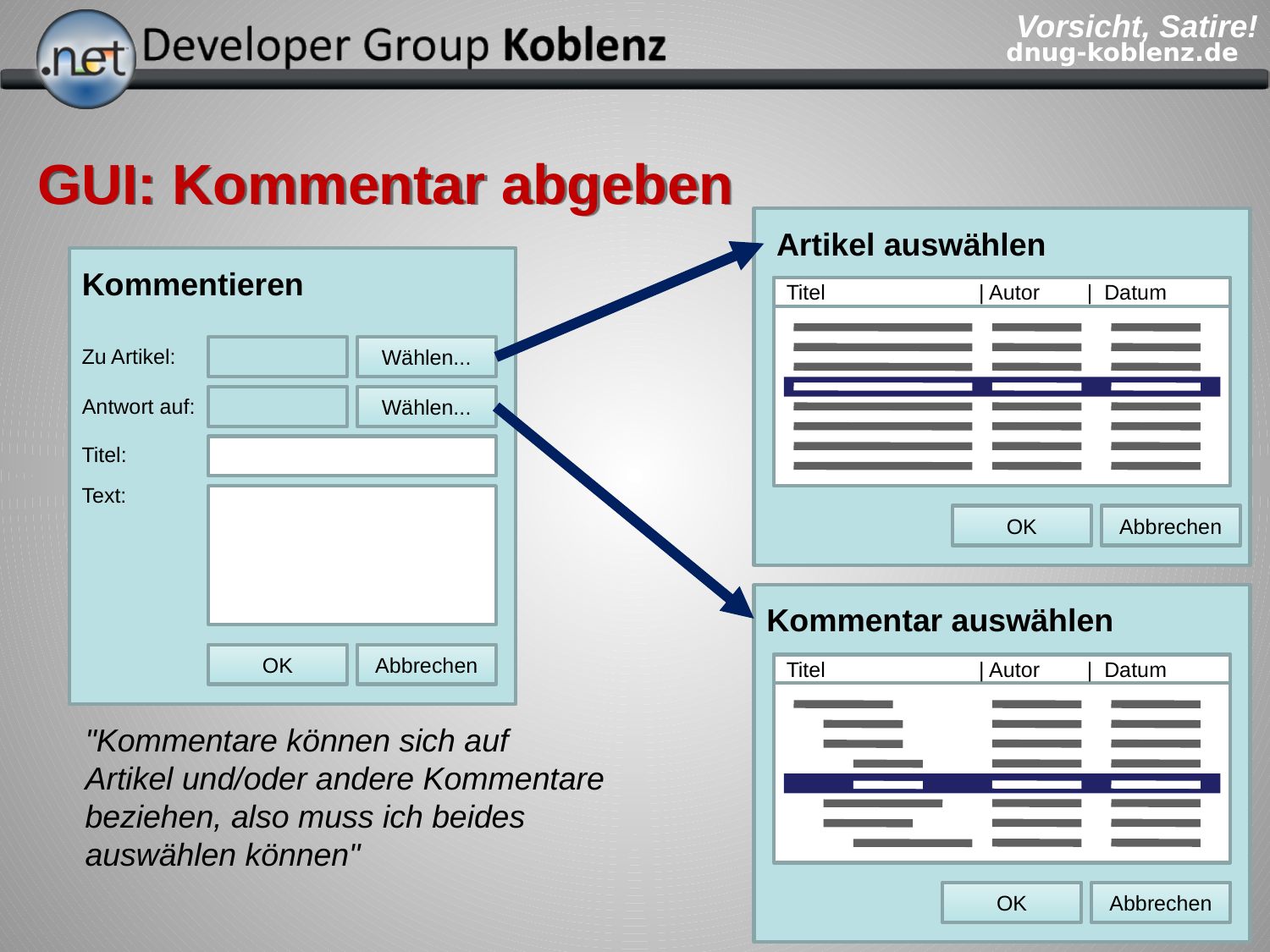

Vorsicht, Satire!
# GUI: Kommentar abgeben

Artikel auswählen

Kommentieren

Titel                          | Autor        |  Datum
Zu Artikel:

Wählen...

Antwort auf:

Wählen...
Titel:

Text:

OK
Abbrechen

Kommentar auswählen
OK
Abbrechen

Titel                          | Autor        |  Datum
"Kommentare können sich auf
Artikel und/oder andere Kommentare
beziehen, also muss ich beides
auswählen können"

OK
Abbrechen